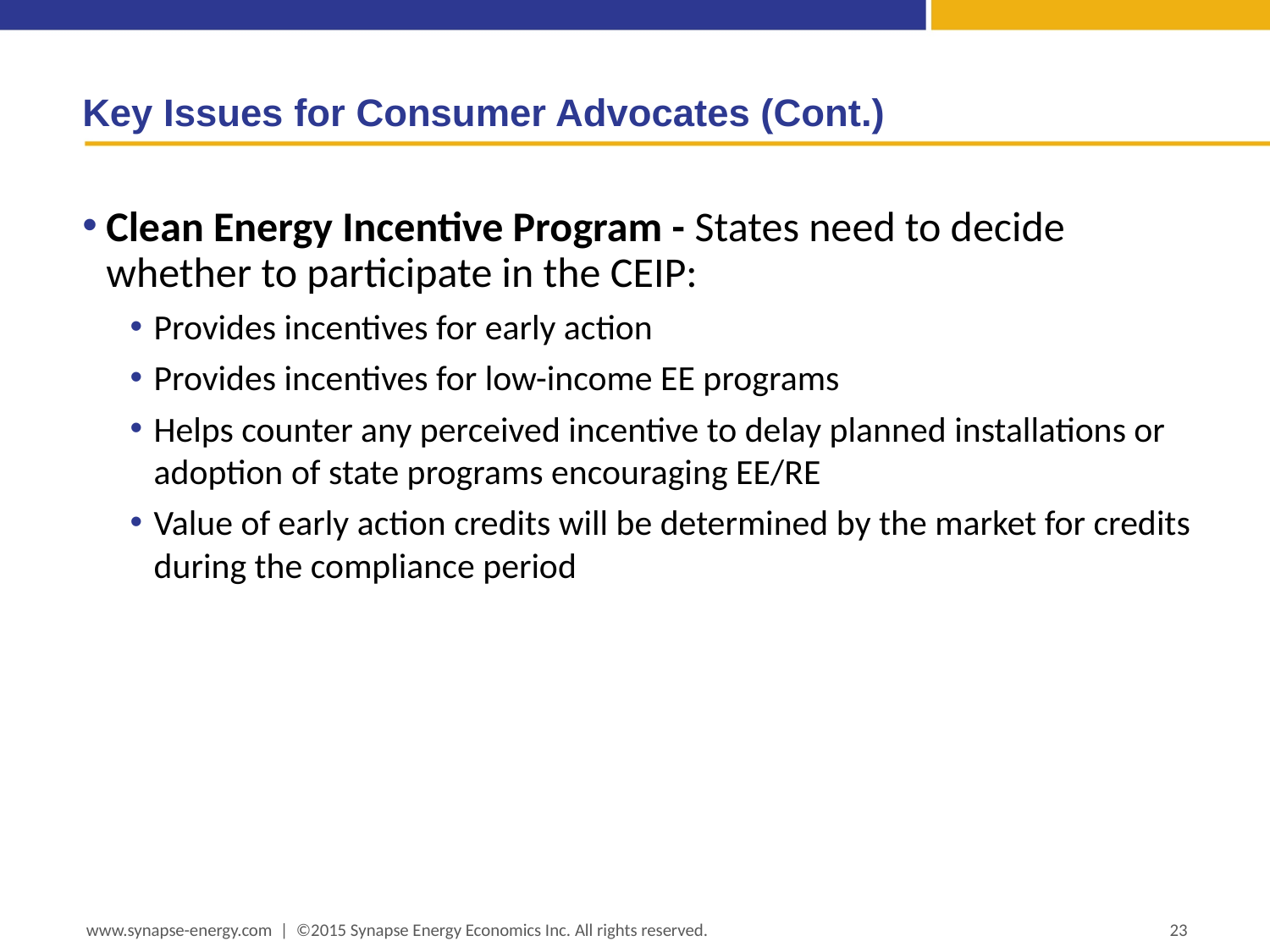

# Key Issues for Consumer Advocates (Cont.)
Clean Energy Incentive Program - States need to decide whether to participate in the CEIP:
Provides incentives for early action
Provides incentives for low-income EE programs
Helps counter any perceived incentive to delay planned installations or adoption of state programs encouraging EE/RE
Value of early action credits will be determined by the market for credits during the compliance period
www.synapse-energy.com  |  ©2015 Synapse Energy Economics Inc. All rights reserved.
23